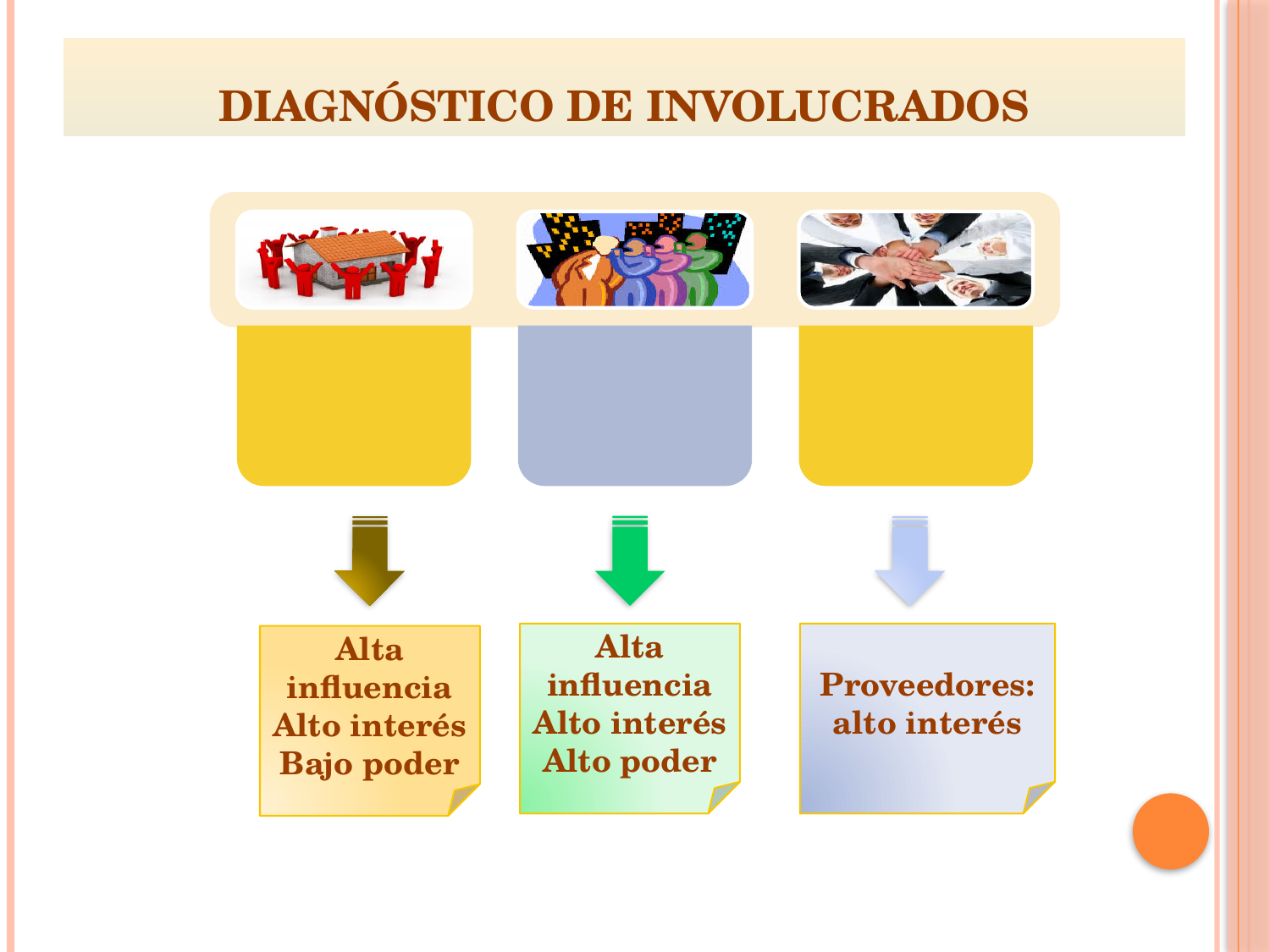

# DIAGNÓSTICO DE INVOLUCRADOS

Alta influencia
Alto interés
Alto poder
Proveedores: alto interés
Alta influencia
Alto interés
Bajo poder